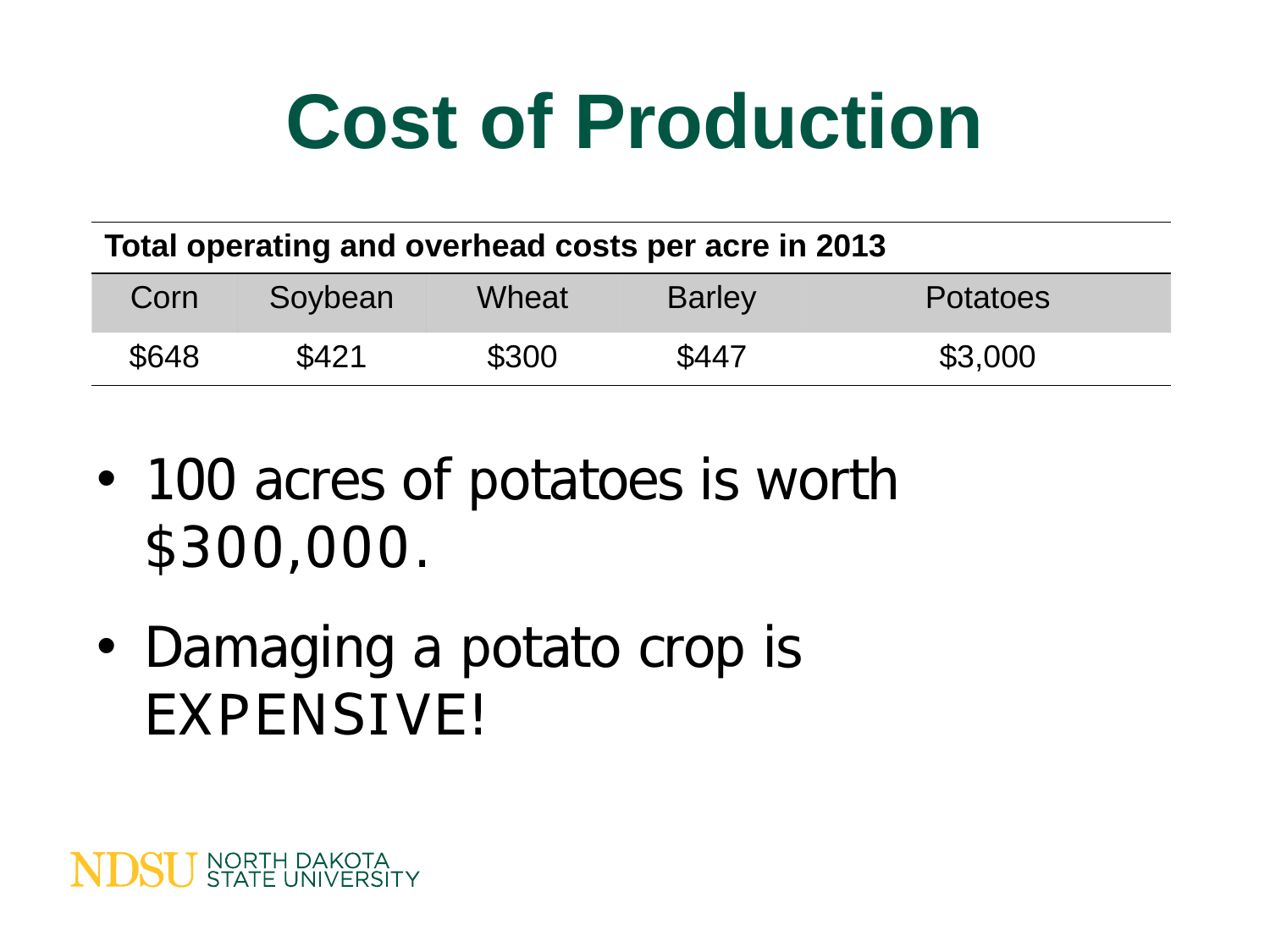

# Cost of Production
| Total operating and overhead costs per acre in 2013 |  |  |  |  |
| --- | --- | --- | --- | --- |
| Corn | Soybean | Wheat | Barley | Potatoes |
| $648 | $421 | $300 | $447 | $3,000 |
100 acres of potatoes is worth $300,000.
Damaging a potato crop is EXPENSIVE!